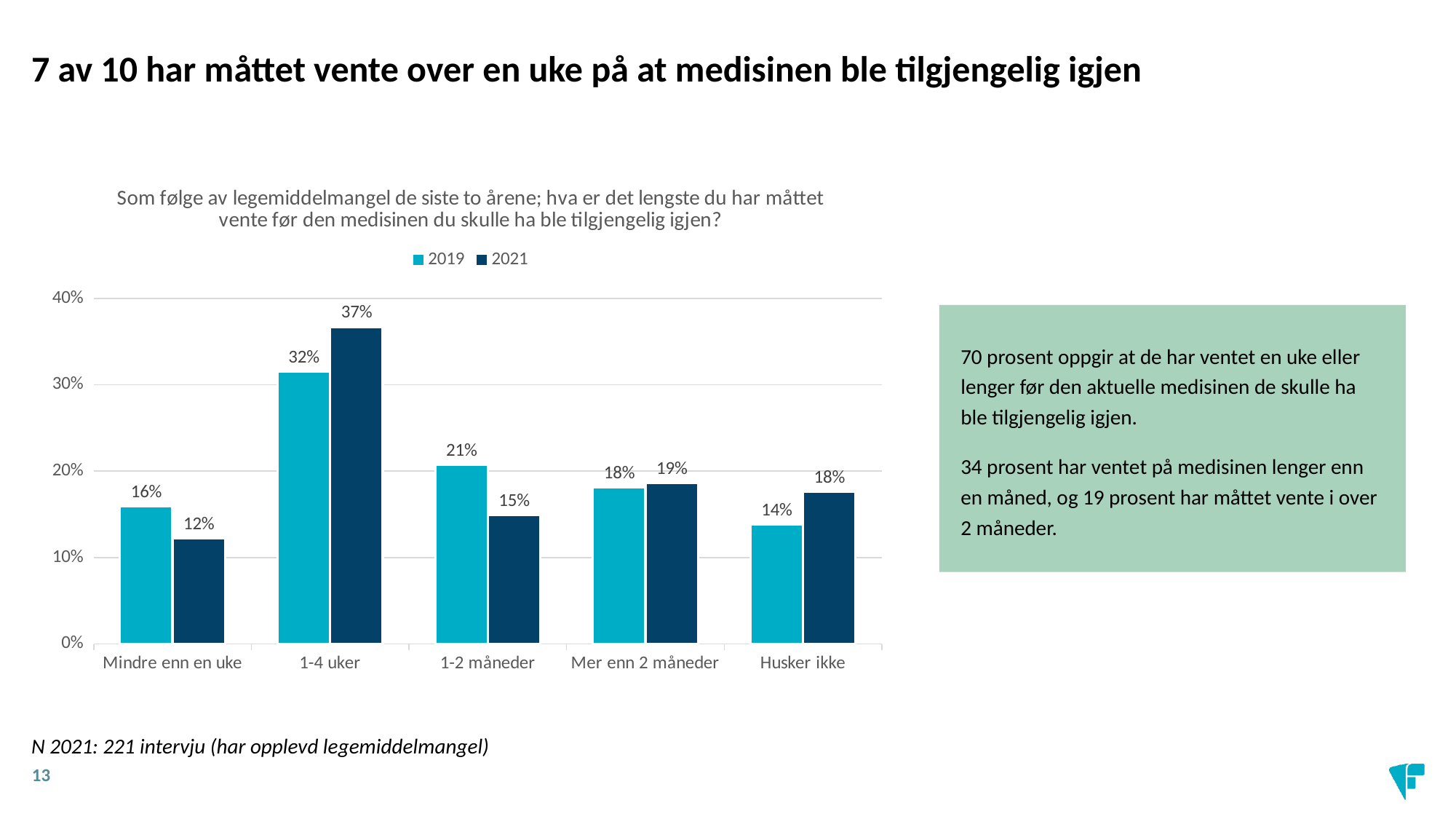

7 av 10 har måttet vente over en uke på at medisinen ble tilgjengelig igjen

### Chart: Som følge av legemiddelmangel de siste to årene; hva er det lengste du har måttet vente før den medisinen du skulle ha ble tilgjengelig igjen?

| Category | 2019 | 2021 |
|---|---|---|
| Mindre enn en uke | 0.159 | 0.122 |
| 1-4 uker | 0.315 | 0.367 |
| 1-2 måneder | 0.207 | 0.149 |
| Mer enn 2 måneder | 0.181 | 0.186 |
| Husker ikke | 0.138 | 0.176 |
70 prosent oppgir at de har ventet en uke eller lenger før den aktuelle medisinen de skulle ha ble tilgjengelig igjen.
34 prosent har ventet på medisinen lenger enn en måned, og 19 prosent har måttet vente i over 2 måneder.
N 2021: 221 intervju (har opplevd legemiddelmangel)
13